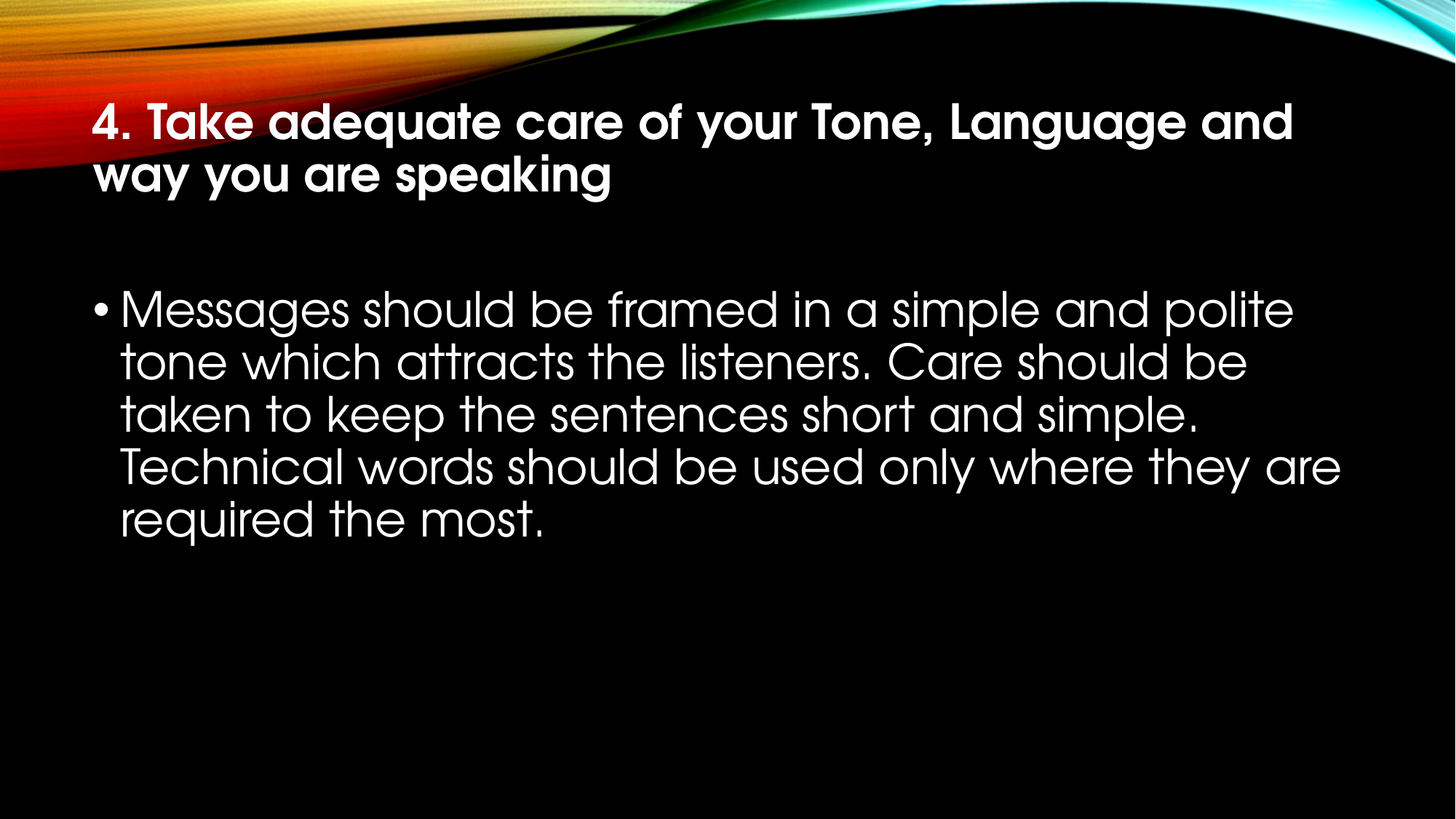

4. Take adequate care of your Tone, Language and way you are speaking

Messages should be framed in a simple and polite tone which attracts the listeners. Care should be taken to keep the sentences short and simple. Technical words should be used only where they are required the most.